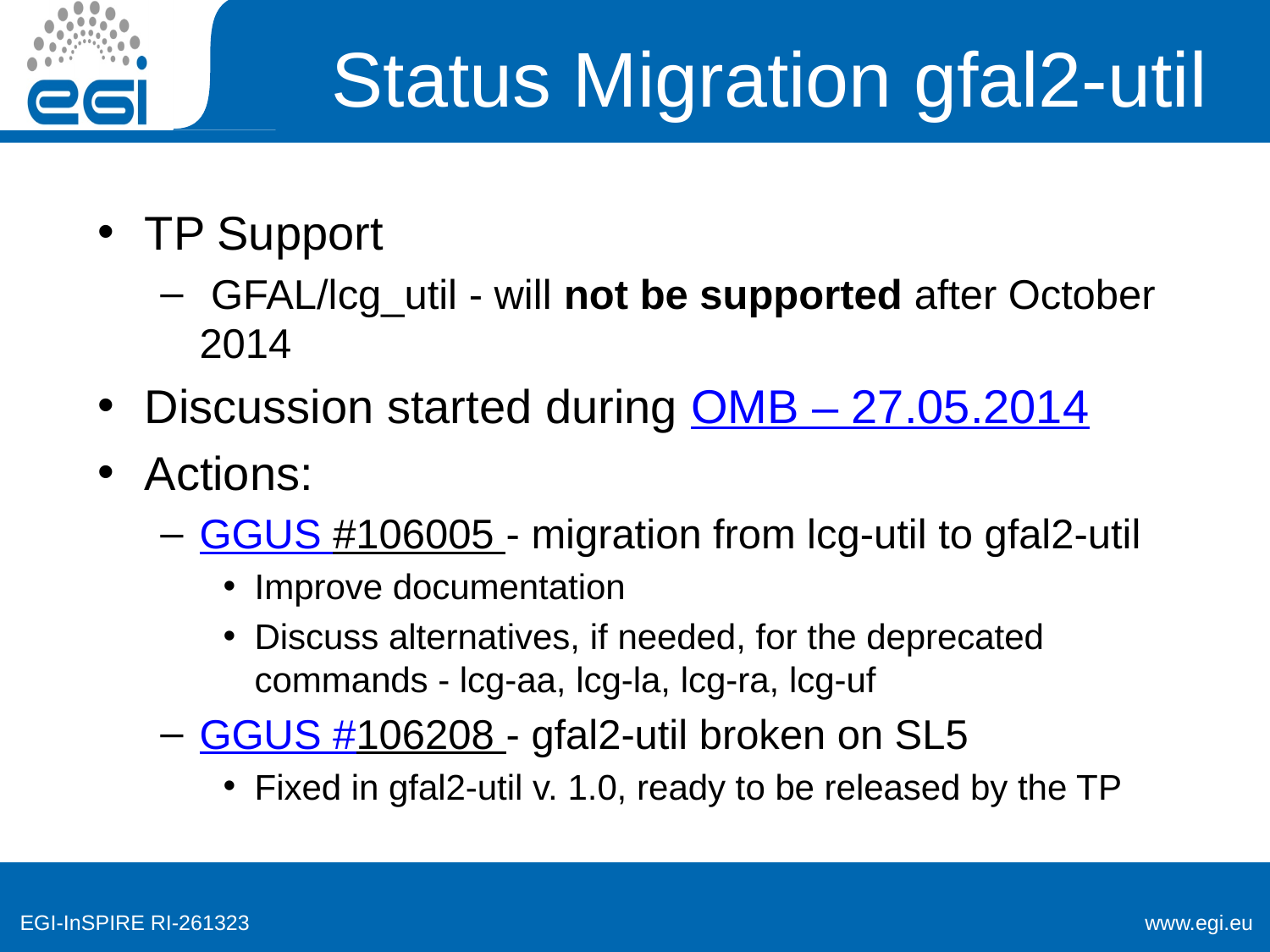

# Status Migration gfal2-util
TP Support
 GFAL/lcg_util - will not be supported after October 2014
Discussion started during OMB – 27.05.2014
Actions:
GGUS #106005 - migration from lcg-util to gfal2-util
Improve documentation
Discuss alternatives, if needed, for the deprecated commands - lcg-aa, lcg-la, lcg-ra, lcg-uf
GGUS #106208 - gfal2-util broken on SL5
Fixed in gfal2-util v. 1.0, ready to be released by the TP